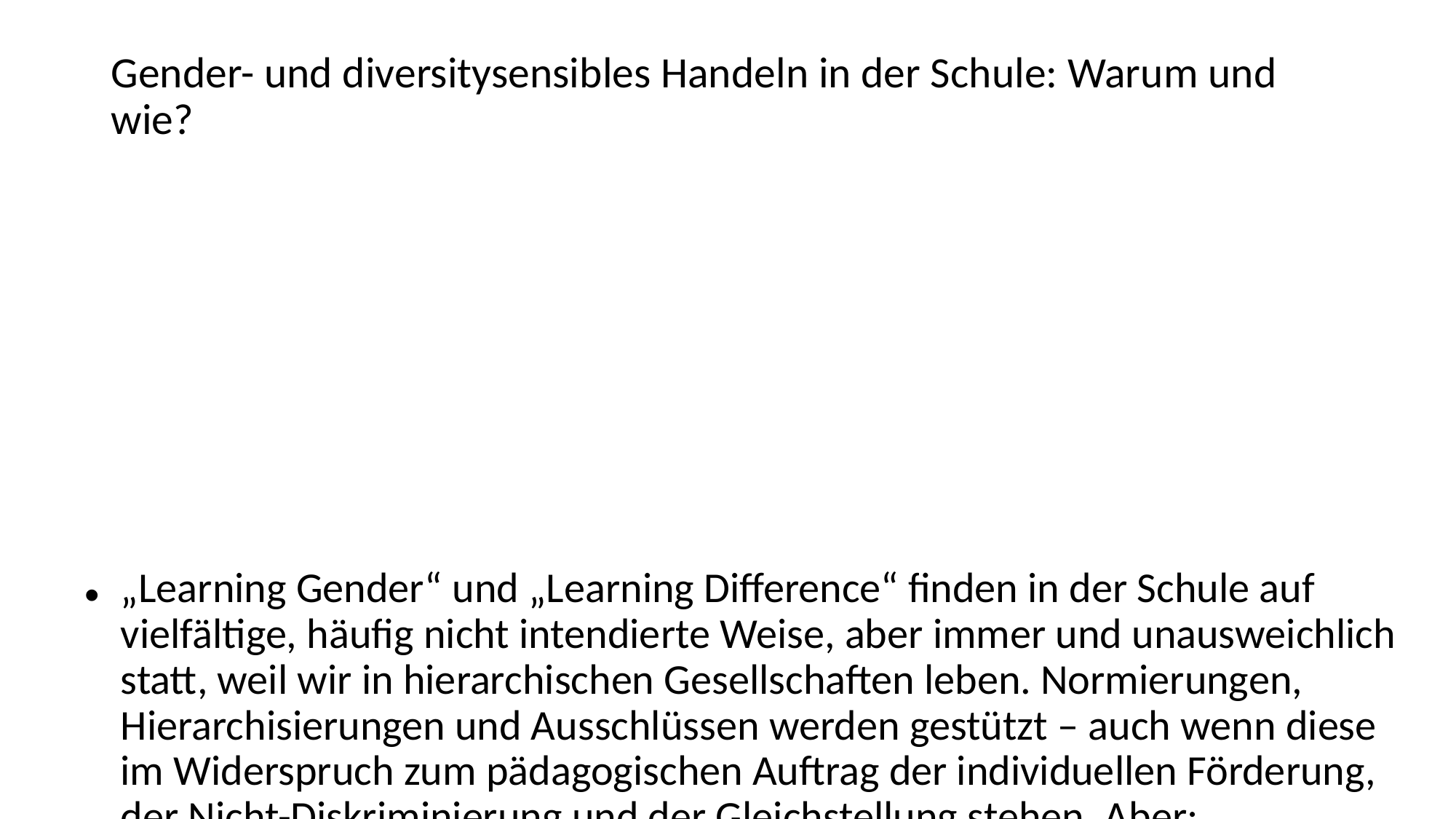

„Learning Gender“ und „Learning Difference“ finden in der Schule auf vielfältige, häufig nicht intendierte Weise, aber immer und unausweichlich statt, weil wir in hierarchischen Gesellschaften leben. Normierungen, Hierarchisierungen und Ausschlüssen werden gestützt – auch wenn diese im Widerspruch zum pädagogischen Auftrag der individuellen Förderung, der Nicht-Diskriminierung und der Gleichstellung stehen. Aber: Machtverhältnisse sind veränderbar!

# Gender- und diversitysensibles Handeln in der Schule: Warum und wie?